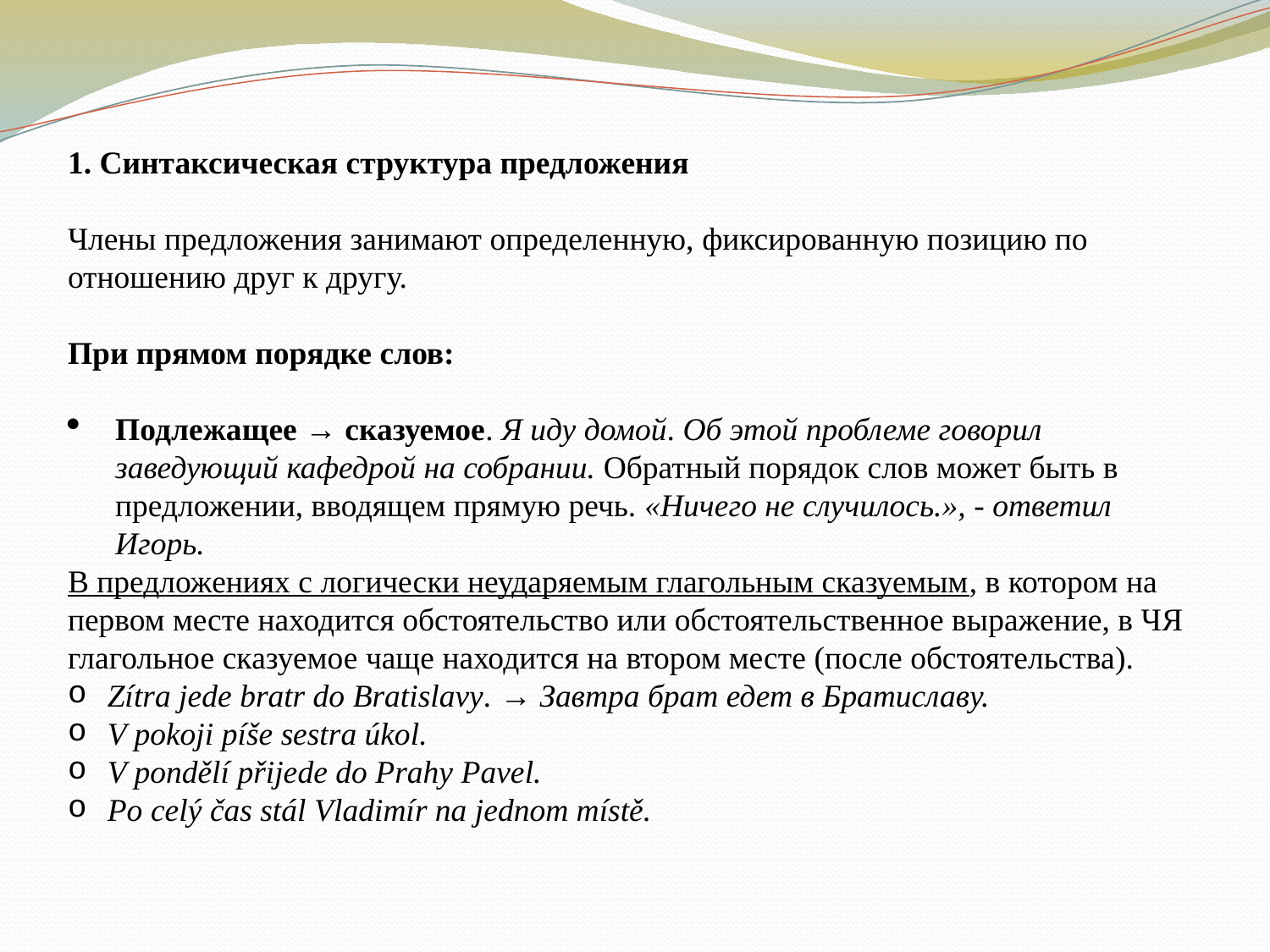

1. Синтаксическая структура предложения

Члены предложения занимают определенную, фиксированную позицию по отношению друг к другу.

При прямом порядке слов:

Подлежащее → сказуемое. Я иду домой. Об этой проблеме говорил заведующий кафедрой на собрании. Обратный порядок слов может быть в предложении, вводящем прямую речь. «Ничего не случилось.», - ответил Игорь.
В предложениях с логически неударяемым глагольным сказуемым, в котором на первом месте находится обстоятельство или обстоятельственное выражение, в ЧЯ глагольное сказуемое чаще находится на втором месте (после обстоятельства).
Zítra jede bratr do Bratislavy. → Завтра брат едет в Братиславу.
V pokoji píše sestra úkol.
V pondělí přijede do Prahy Pavel.
Po celý čas stál Vladimír na jednom místě.